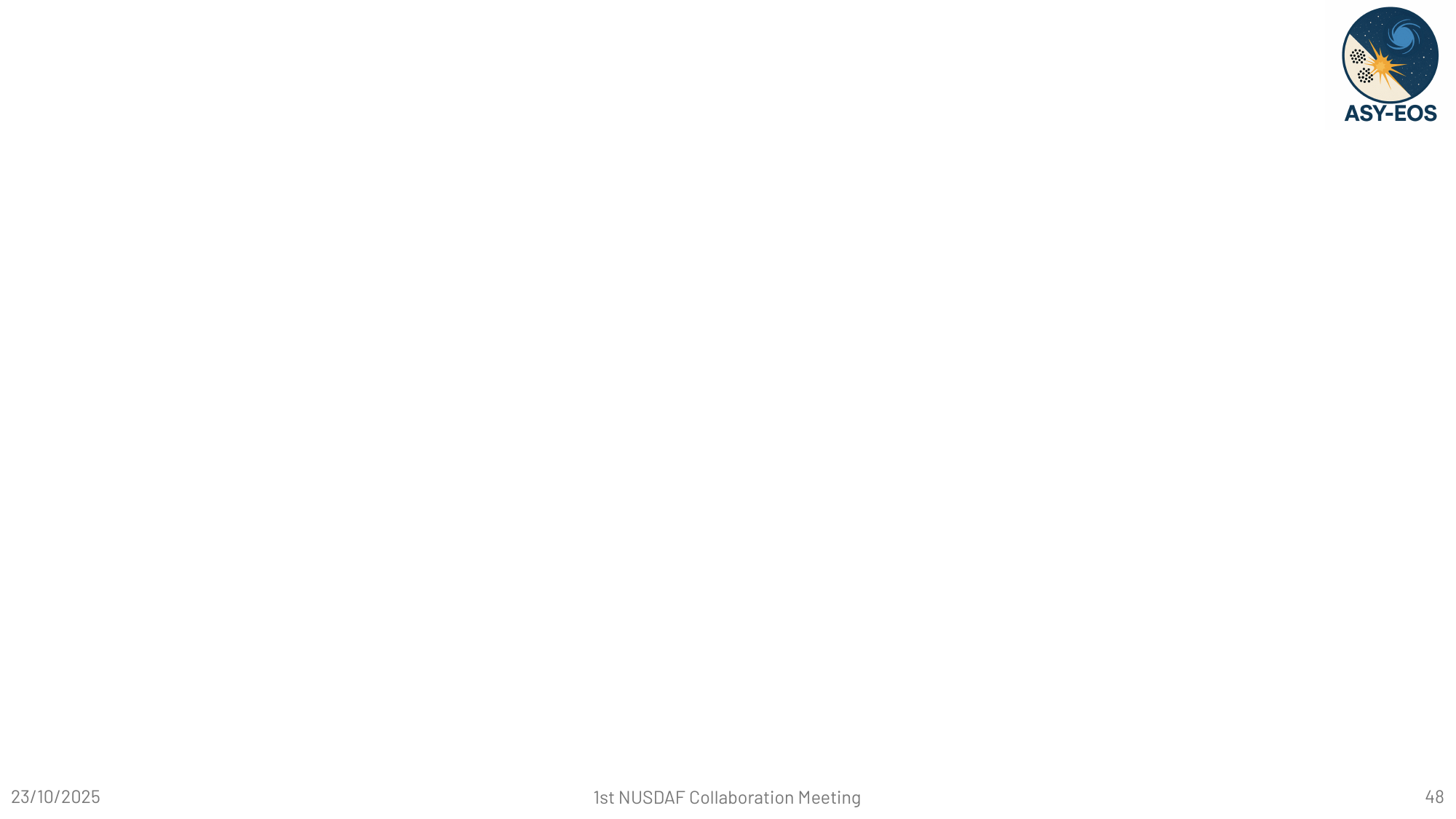

#
23/10/2025
48
1st NUSDAF Collaboration Meeting